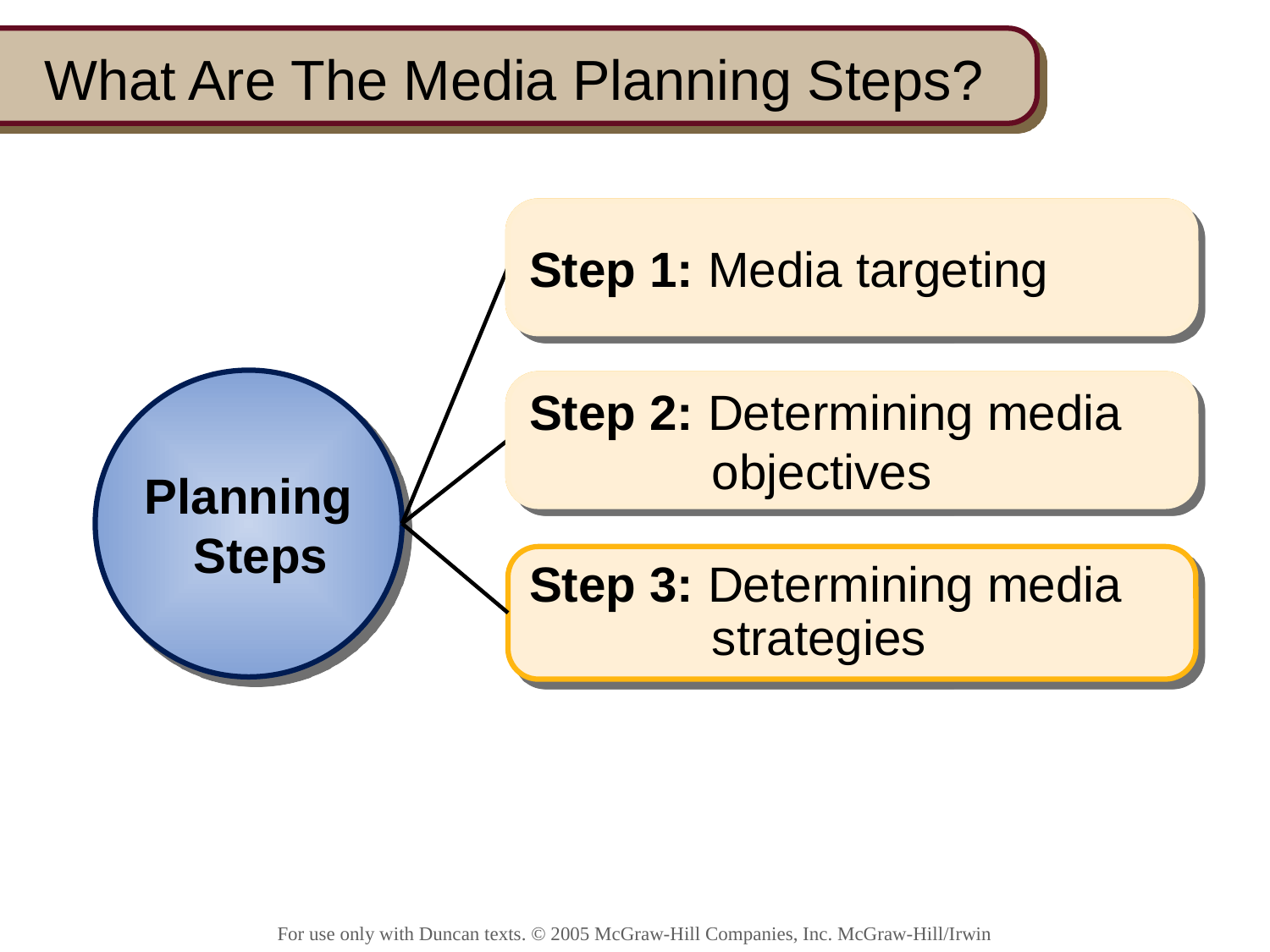

# What Are The Media Planning Steps?
Step 1: Media targeting
Step 1: Media targeting
Planning
Steps
Step 2: Determining media objectives
Step 2: Determining media objectives
Step 3: Determining media strategies